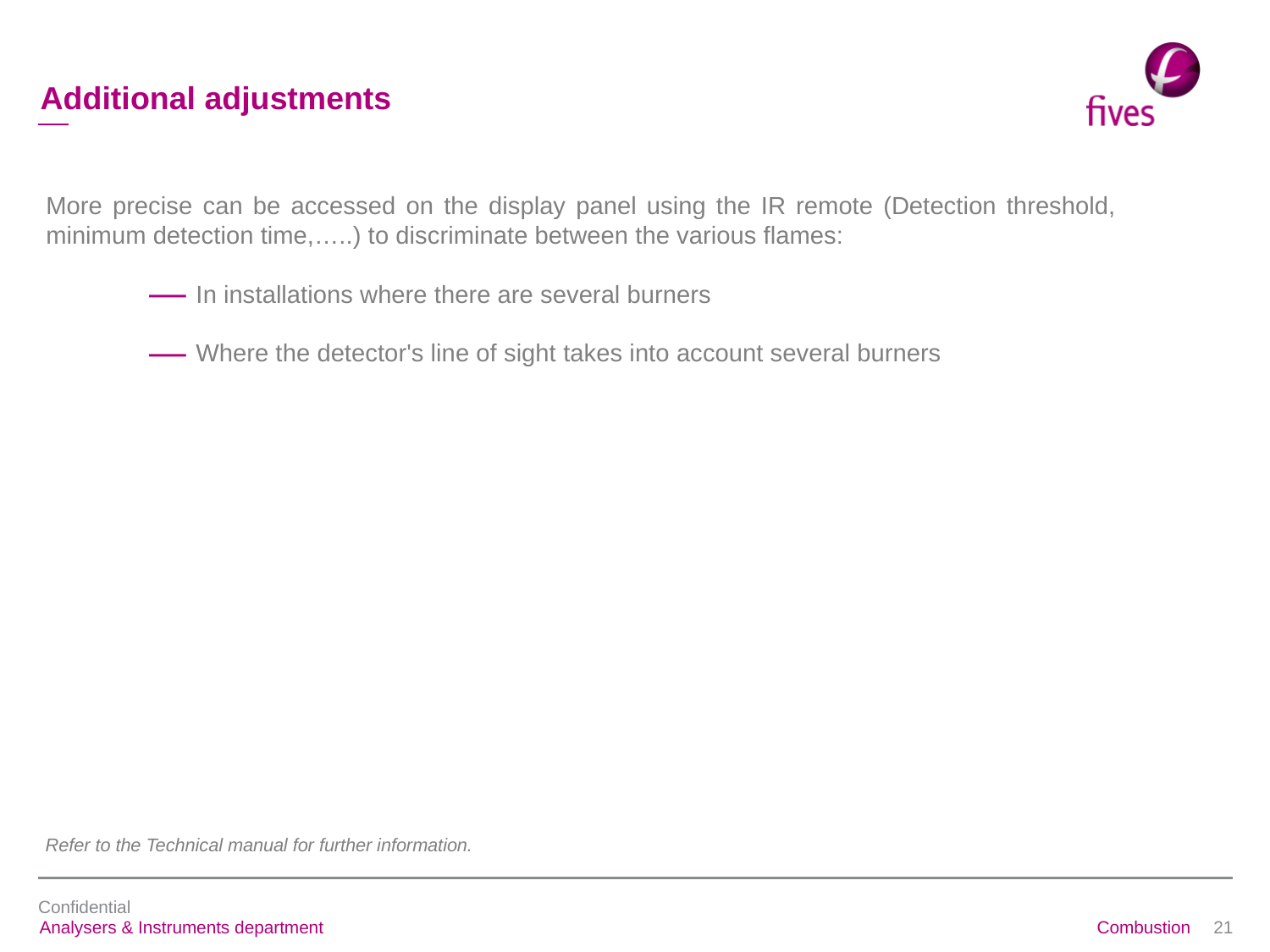

Additional adjustments
More precise can be accessed on the display panel using the IR remote (Detection threshold, minimum detection time,…..) to discriminate between the various flames:

 In installations where there are several burners

 Where the detector's line of sight takes into account several burners

Ruby Packscan
Refer to the Technical manual for further information.
Analysers & Instruments department
21